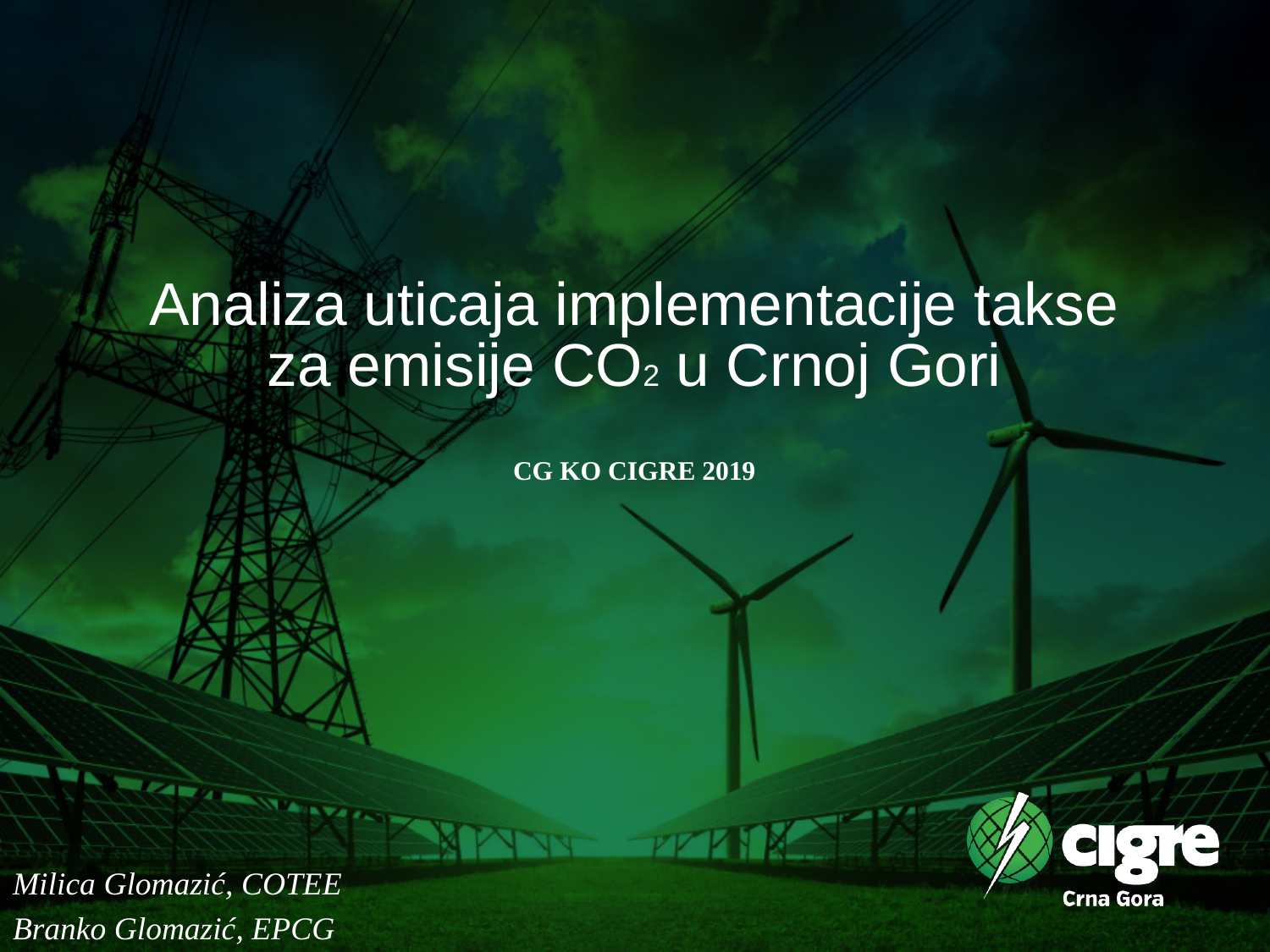

# Analiza uticaja implementacije takse za emisije CO2 u Crnoj Gori CG KO CIGRE 2019
Milica Glomazić, COTEE
Branko Glomazić, EPCG